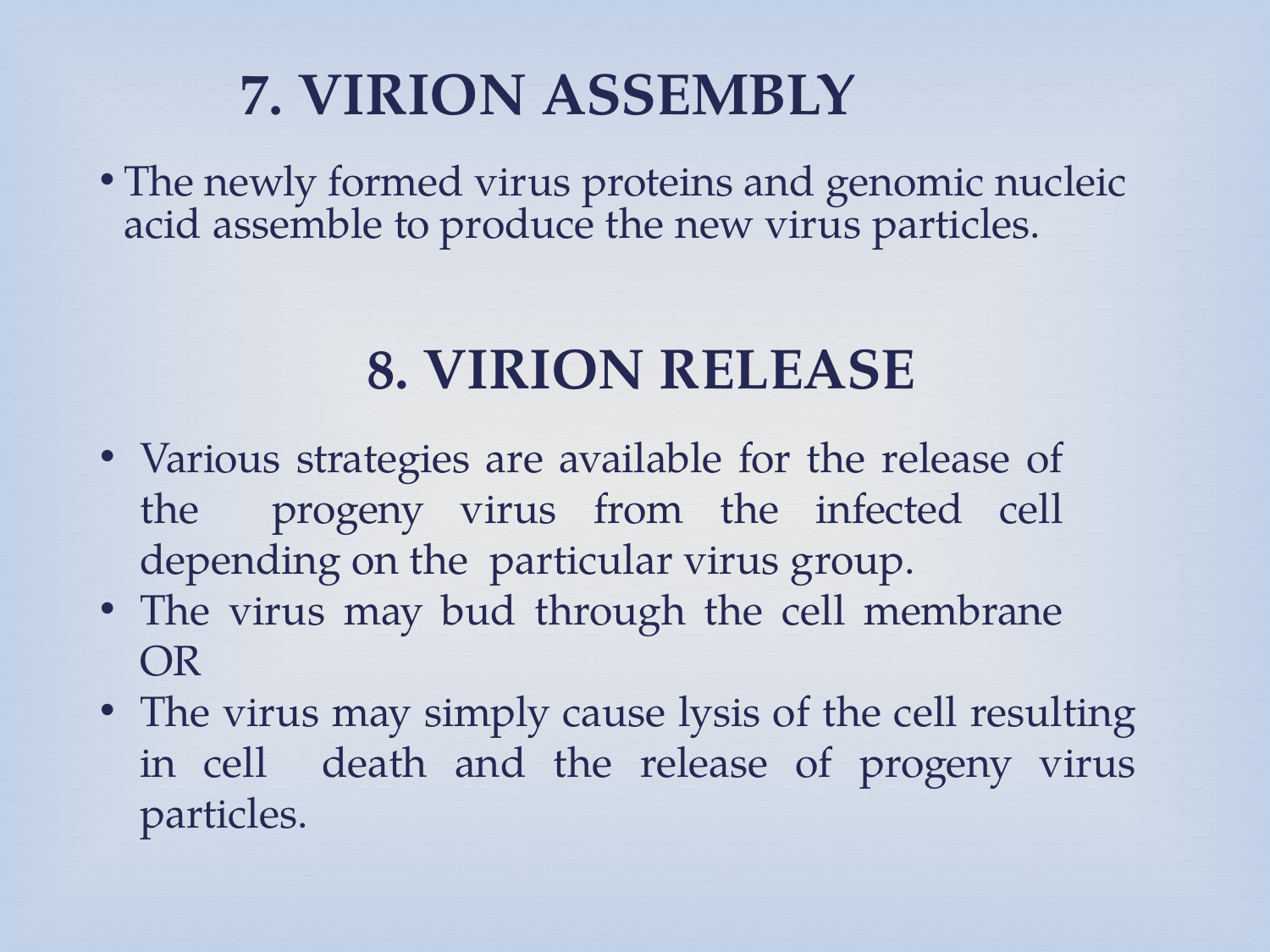

7. VIRION ASSEMBLY
The newly formed virus proteins and genomic nucleic acid assemble to produce the new virus particles.
8. VIRION RELEASE
Various strategies are available for the release of the  progeny virus from the infected cell depending on the  particular virus group.
The virus may bud through the cell membrane OR
The virus may simply cause lysis of the cell resulting in cell  death and the release of progeny virus particles.